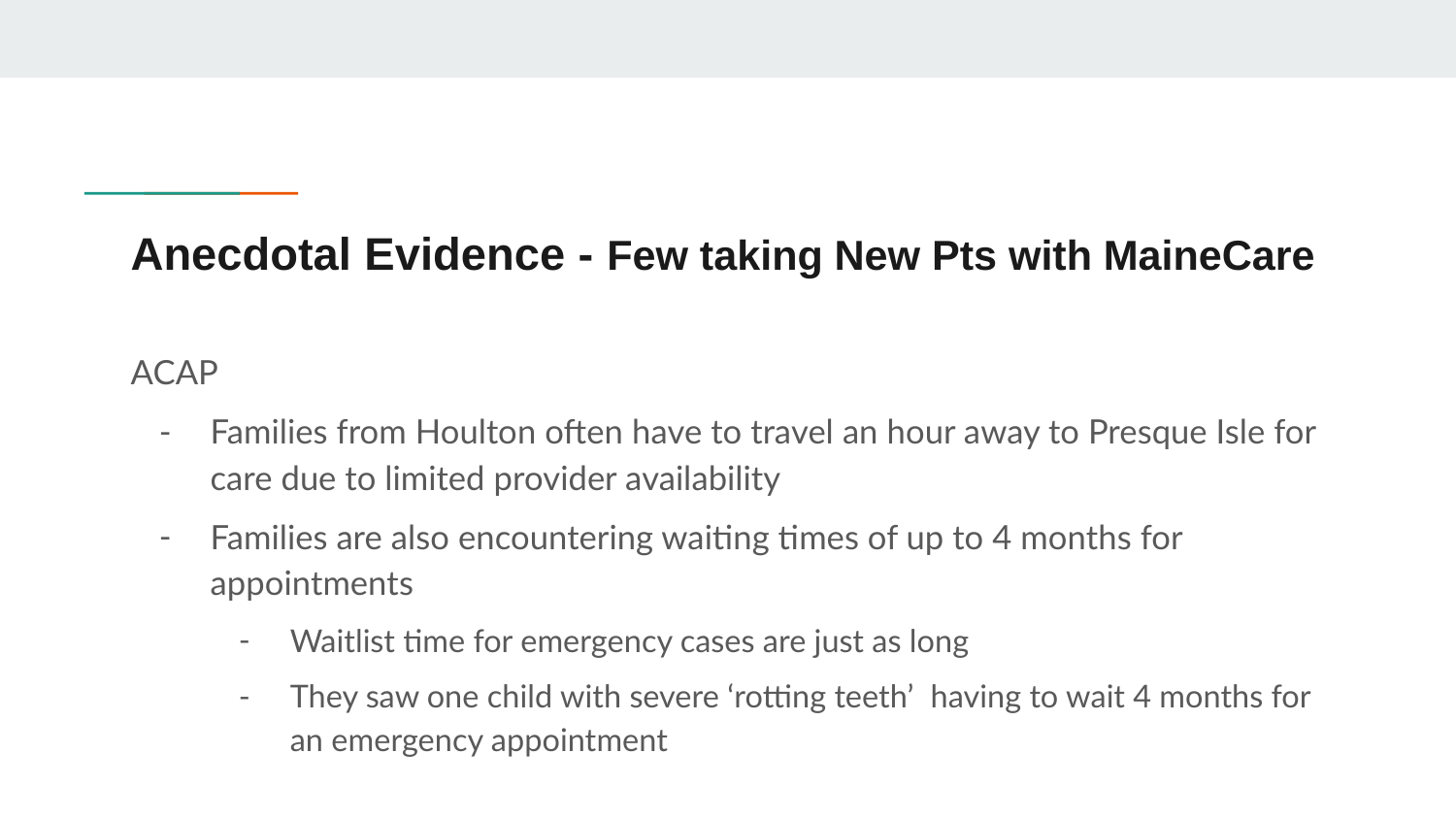

# Anecdotal Evidence - Few taking New Pts with MaineCare
ACAP
Families from Houlton often have to travel an hour away to Presque Isle for care due to limited provider availability
Families are also encountering waiting times of up to 4 months for appointments
Waitlist time for emergency cases are just as long
They saw one child with severe ‘rotting teeth’  having to wait 4 months for an emergency appointment